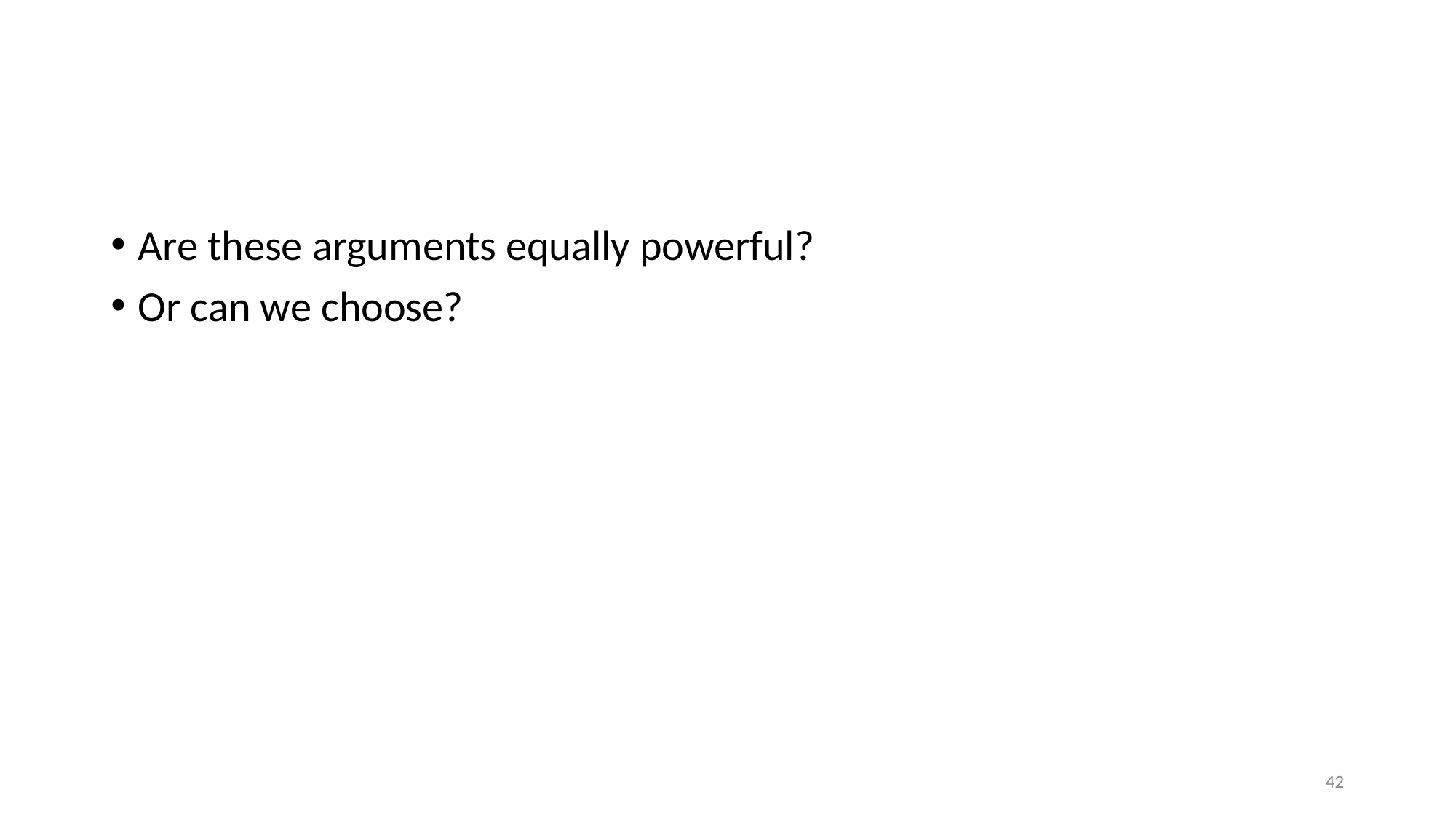

#
Are these arguments equally powerful?
Or can we choose?

42